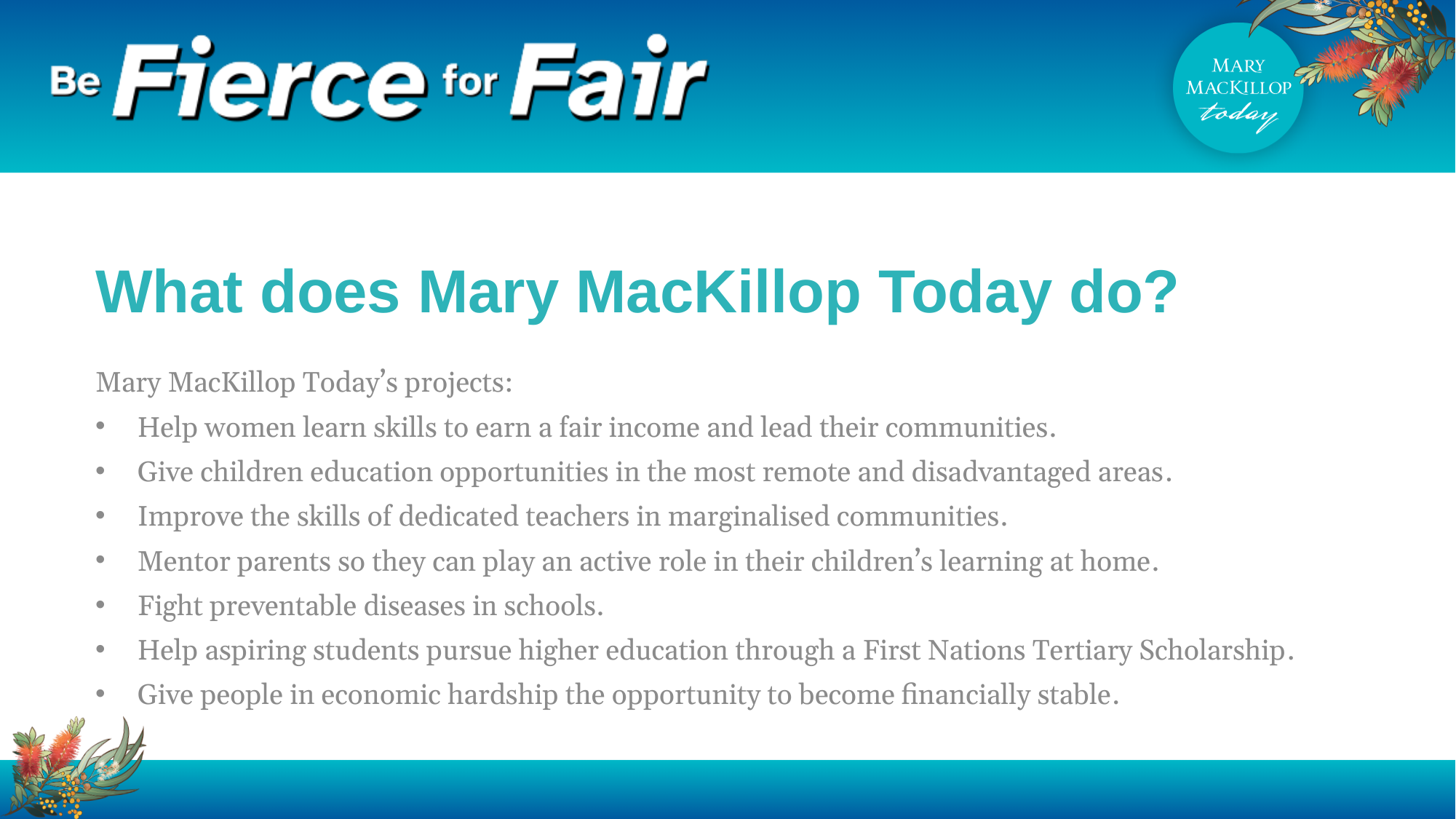

What does Mary MacKillop Today do?
Mary MacKillop Today’s projects:
Help women learn skills to earn a fair income and lead their communities.
Give children education opportunities in the most remote and disadvantaged areas.
Improve the skills of dedicated teachers in marginalised communities.
Mentor parents so they can play an active role in their children’s learning at home.
Fight preventable diseases in schools.
Help aspiring students pursue higher education through a First Nations Tertiary Scholarship.
Give people in economic hardship the opportunity to become financially stable.